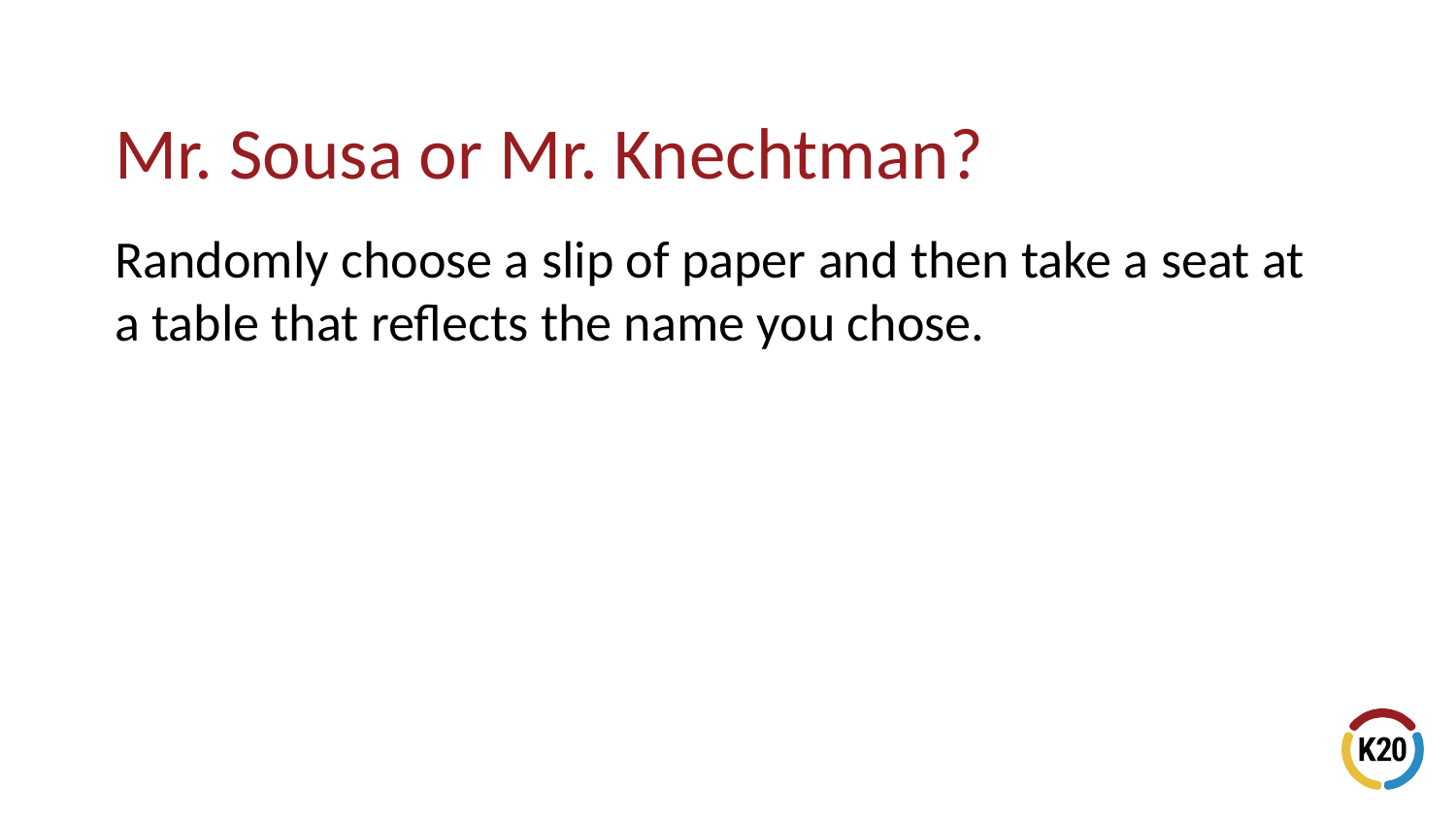

# Mr. Sousa or Mr. Knechtman?
Randomly choose a slip of paper and then take a seat at a table that reflects the name you chose.